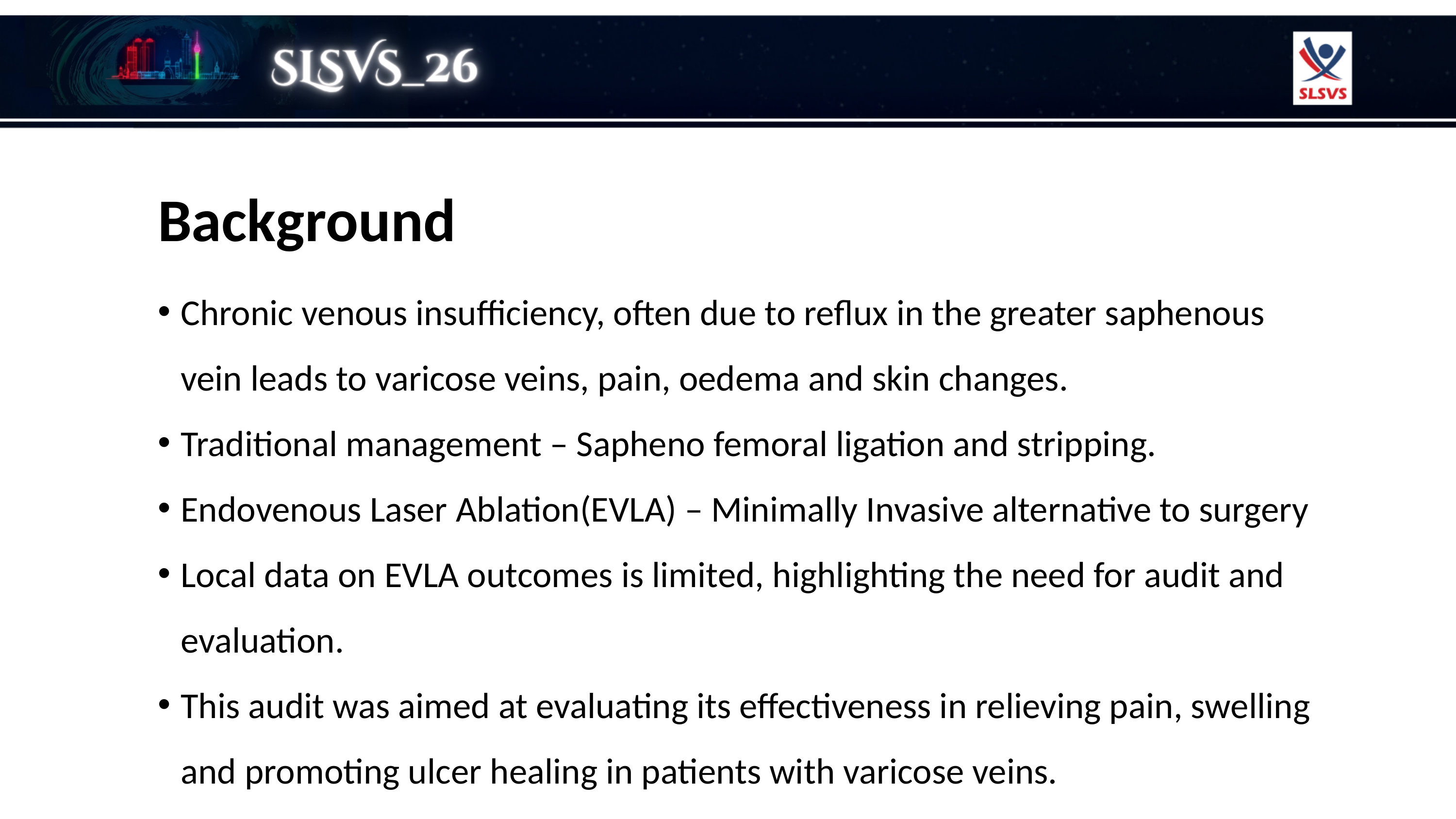

Background
Chronic venous insufficiency, often due to reflux in the greater saphenous vein leads to varicose veins, pain, oedema and skin changes.
Traditional management – Sapheno femoral ligation and stripping.
Endovenous Laser Ablation(EVLA) – Minimally Invasive alternative to surgery
Local data on EVLA outcomes is limited, highlighting the need for audit and evaluation.
This audit was aimed at evaluating its effectiveness in relieving pain, swelling and promoting ulcer healing in patients with varicose veins.